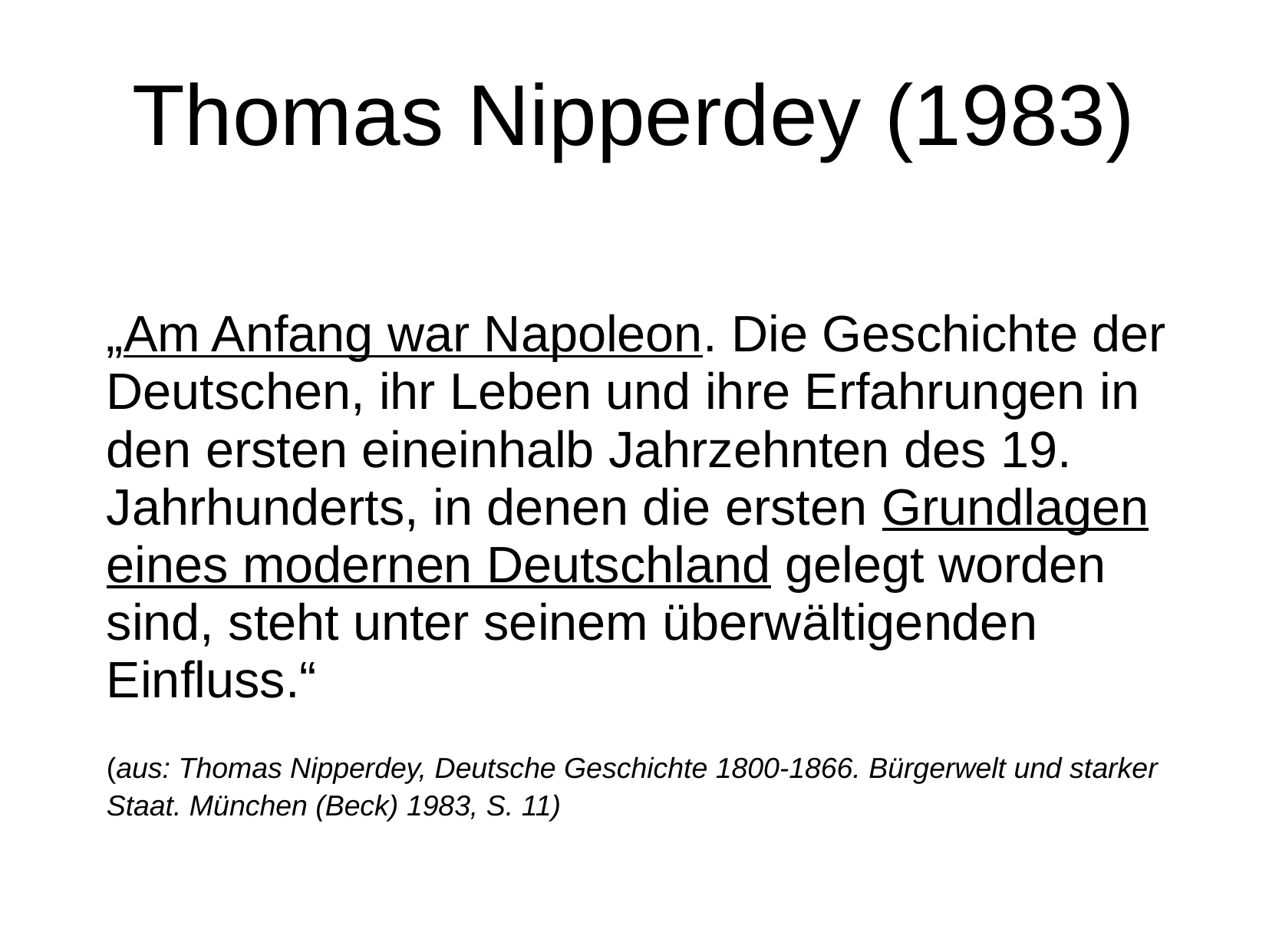

# Thomas Nipperdey (1983)

	„Am Anfang war Napoleon. Die Geschichte der Deutschen, ihr Leben und ihre Erfahrungen in den ersten eineinhalb Jahrzehnten des 19. Jahrhunderts, in denen die ersten Grundlagen eines modernen Deutschland gelegt worden sind, steht unter seinem überwältigenden Einfluss.“
	(aus: Thomas Nipperdey, Deutsche Geschichte 1800-1866. Bürgerwelt und starker Staat. München (Beck) 1983, S. 11)